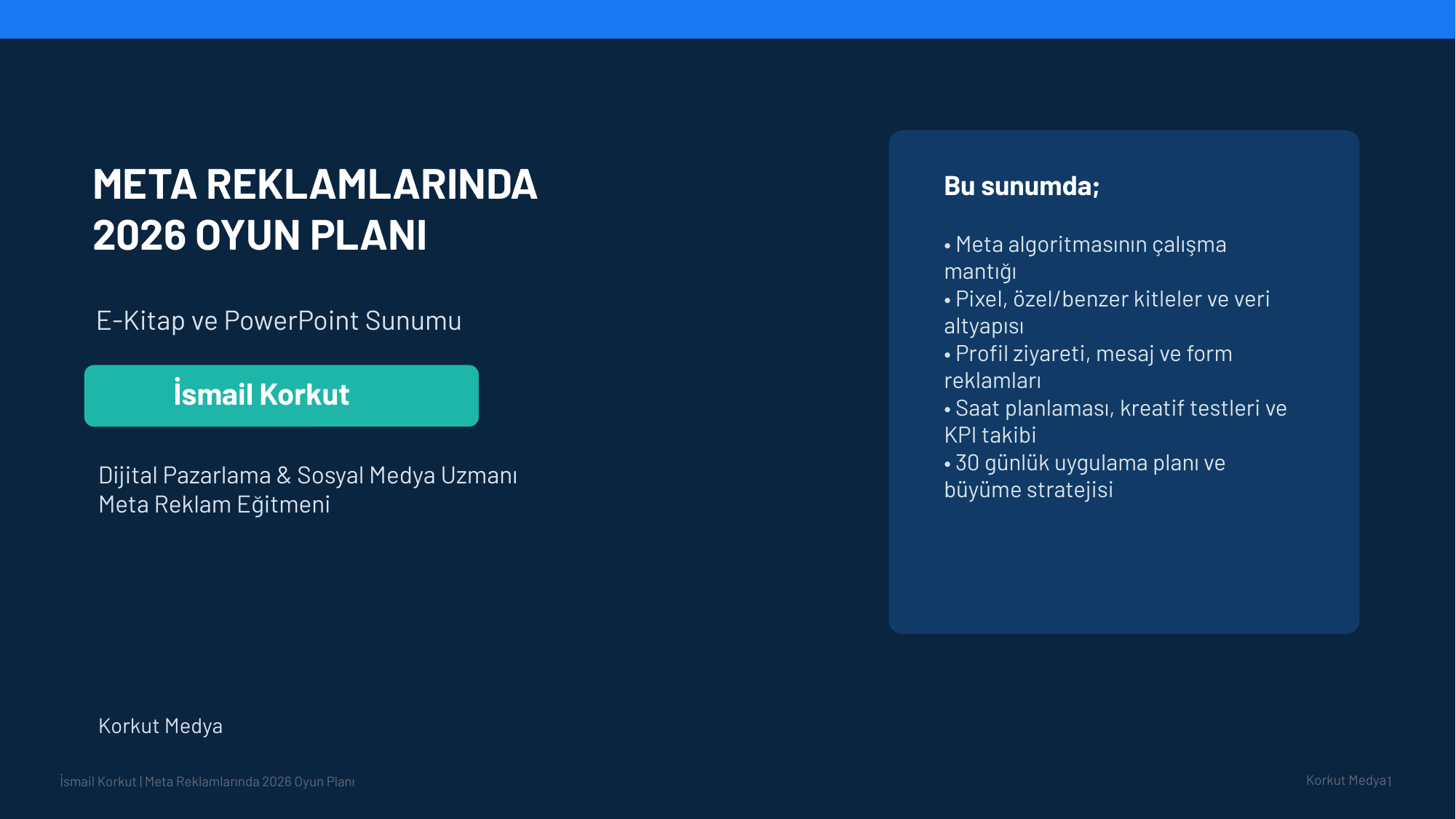

META REKLAMLARINDA
2026 OYUN PLANI

Bu sunumda;
• Meta algoritmasının çalışma mantığı
• Pixel, özel/benzer kitleler ve veri altyapısı
• Profil ziyareti, mesaj ve form reklamları
• Saat planlaması, kreatif testleri ve KPI takibi
• 30 günlük uygulama planı ve büyüme stratejisi
E-Kitap ve PowerPoint Sunumu

İsmail Korkut
Dijital Pazarlama & Sosyal Medya Uzmanı
Meta Reklam Eğitmeni
Korkut Medya
1